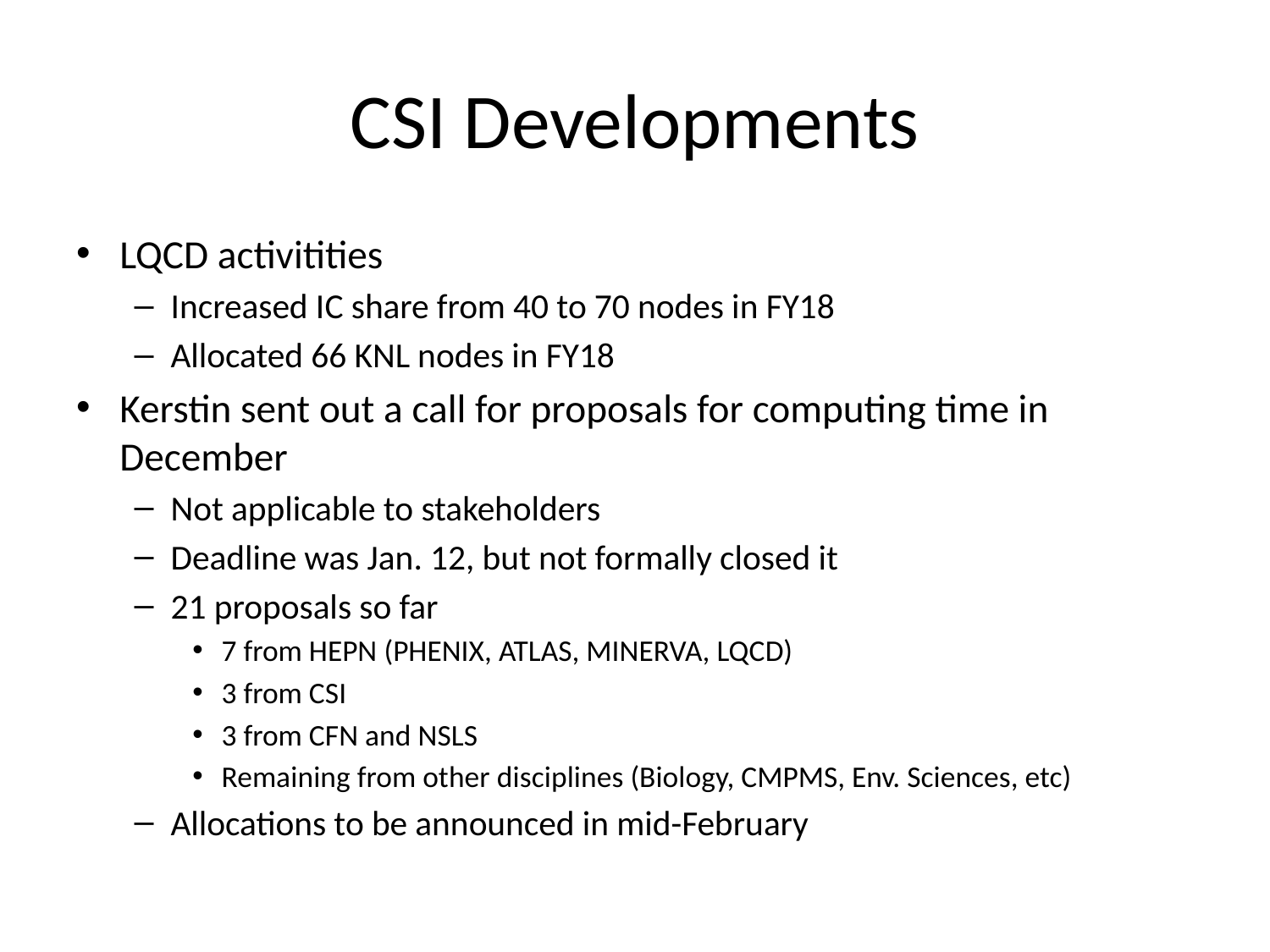

# CSI Developments
LQCD activitities
Increased IC share from 40 to 70 nodes in FY18
Allocated 66 KNL nodes in FY18
Kerstin sent out a call for proposals for computing time in December
Not applicable to stakeholders
Deadline was Jan. 12, but not formally closed it
21 proposals so far
7 from HEPN (PHENIX, ATLAS, MINERVA, LQCD)
3 from CSI
3 from CFN and NSLS
Remaining from other disciplines (Biology, CMPMS, Env. Sciences, etc)
Allocations to be announced in mid-February